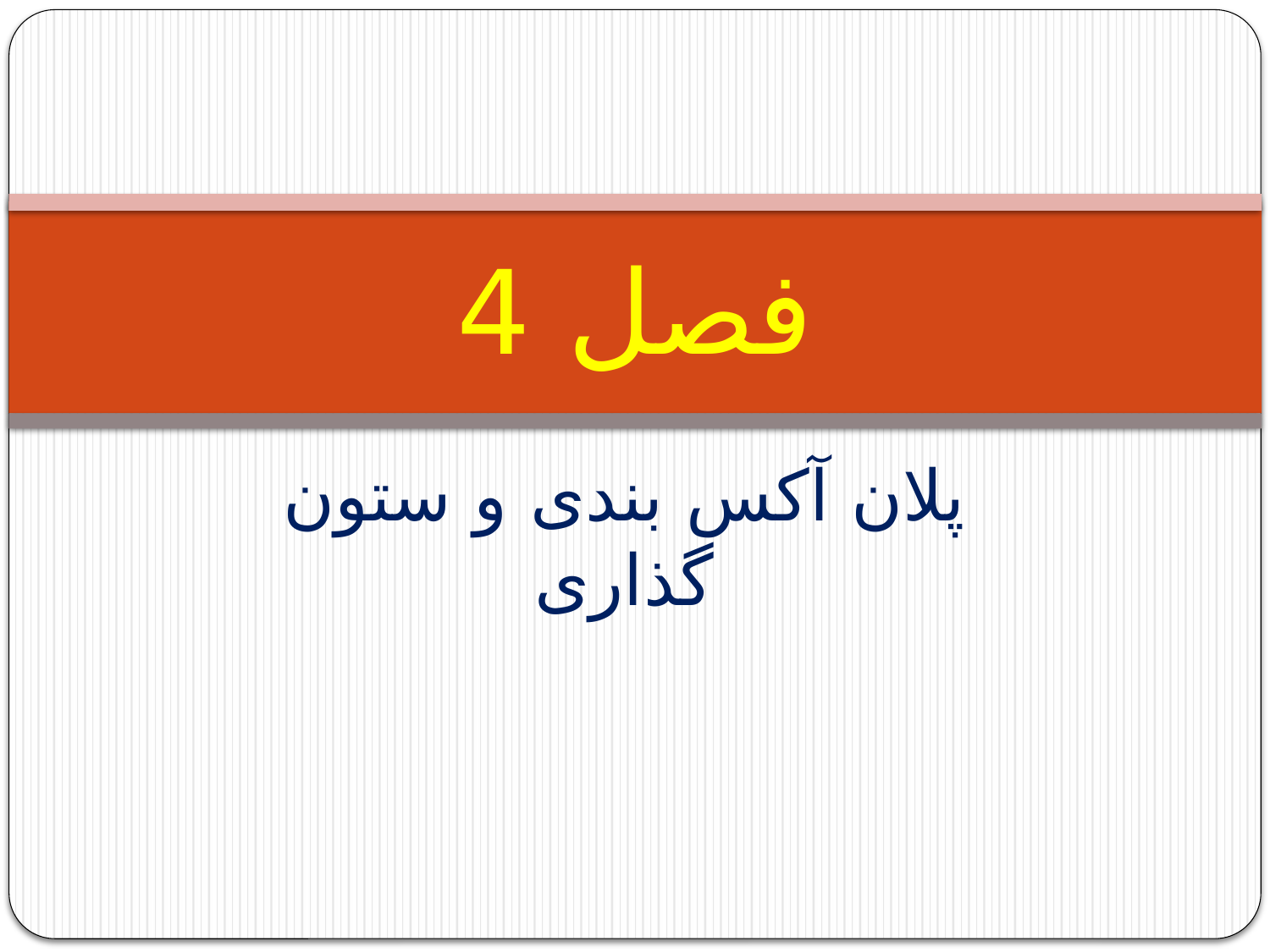

# فصل 4
پلان آکس بندی و ستون گذاری